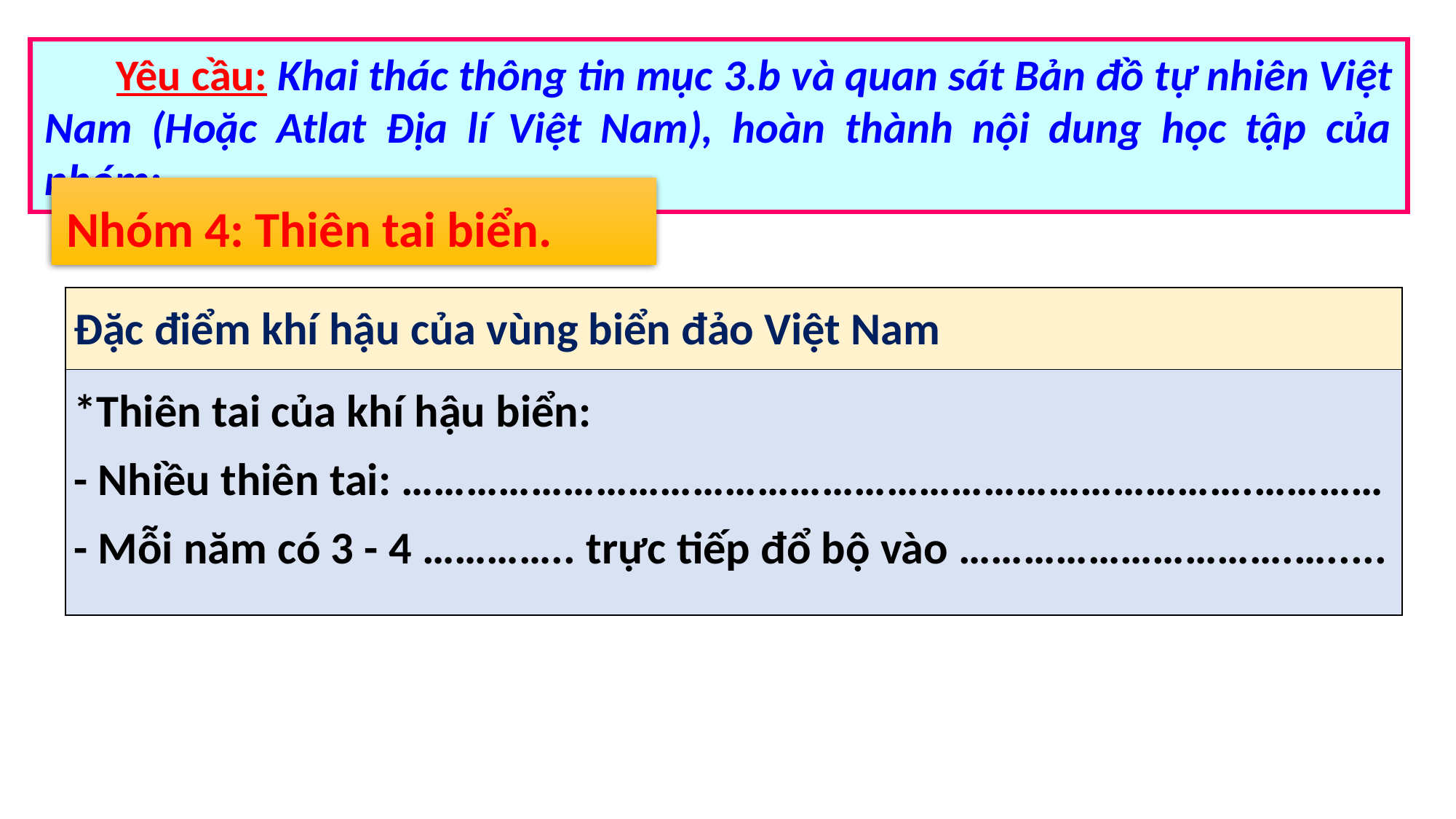

Yêu cầu: Khai thác thông tin mục 3.b và quan sát Bản đồ tự nhiên Việt Nam (Hoặc Atlat Địa lí Việt Nam), hoàn thành nội dung học tập của nhóm:
Nhóm 4: Thiên tai biển.
| Đặc điểm khí hậu của vùng biển đảo Việt Nam |
| --- |
| \*Thiên tai của khí hậu biển: - Nhiều thiên tai: …………………………………………………………………….………… - Mỗi năm có 3 - 4 ………….. trực tiếp đổ bộ vào ………………………….…..... |